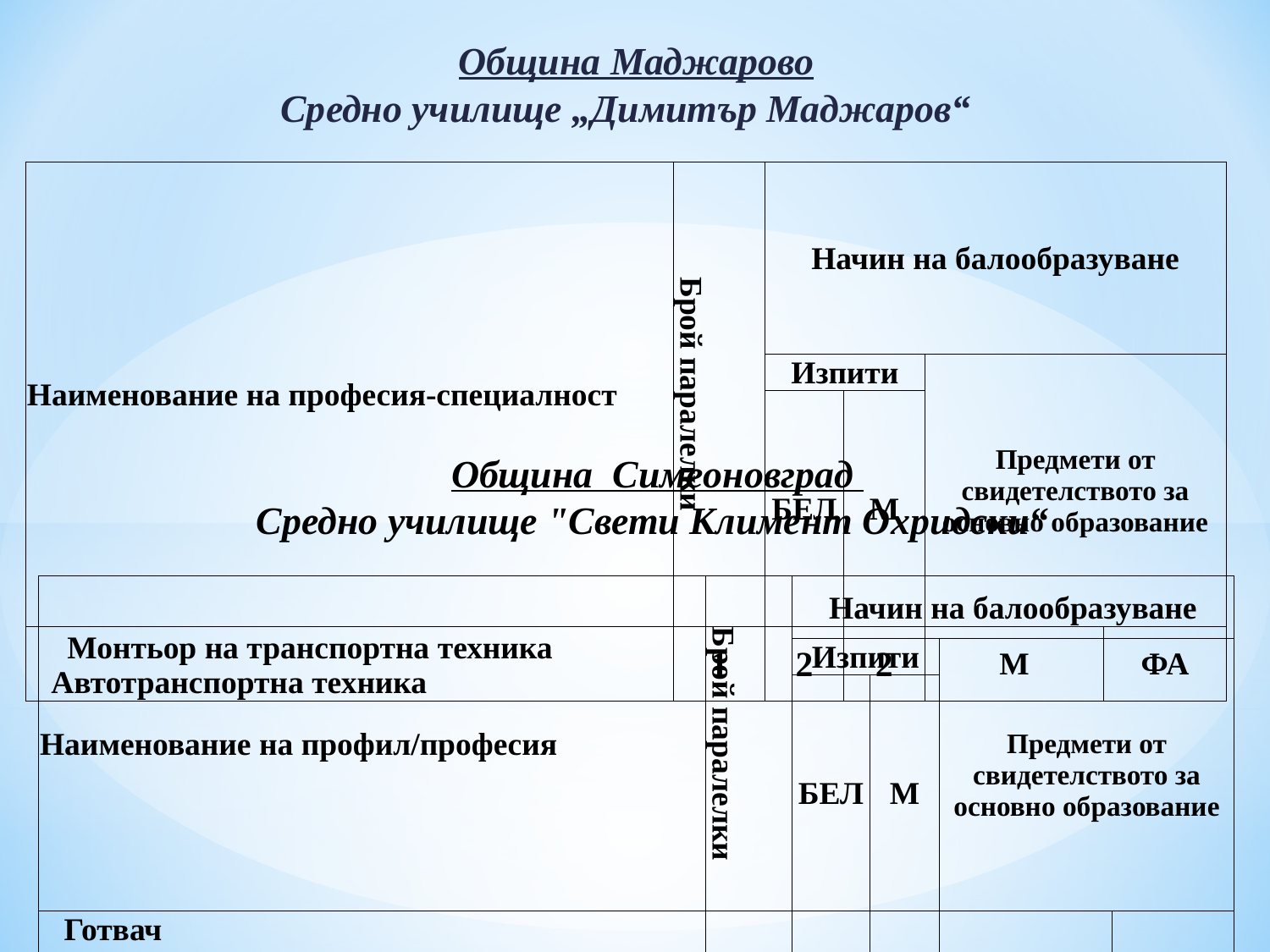

Община Маджарово
Средно училище „Димитър Маджаров“
| Наименование на професия-специалност | Брой паралелки | Начин на балообразуване |  |  |  |
| --- | --- | --- | --- | --- | --- |
|  |  | Изпити |  | Предмети от свидетелството за основно образование |  |
|  |  | БЕЛ | М |  |  |
| Монтьор на транспортна техника Автотранспортна техника | 1 | 2 | 2 | М | ФА |

Община  Симеоновград
Средно училище "Свети Климент Охридски“
| Наименование на профил/професия | Брой паралелки | Начин на балообразуване |  |  |  |
| --- | --- | --- | --- | --- | --- |
|  |  | Изпити |  | Предмети от свидетелството за основно образование |  |
|  |  | БЕЛ | М |  |  |
| Готвач Производство на кулинарни изделия и напитки | 1 | 2 | 2 | БЗО | ТП |
| Природни науки | 1 | 2 | 2 | БЗО | ХООС |